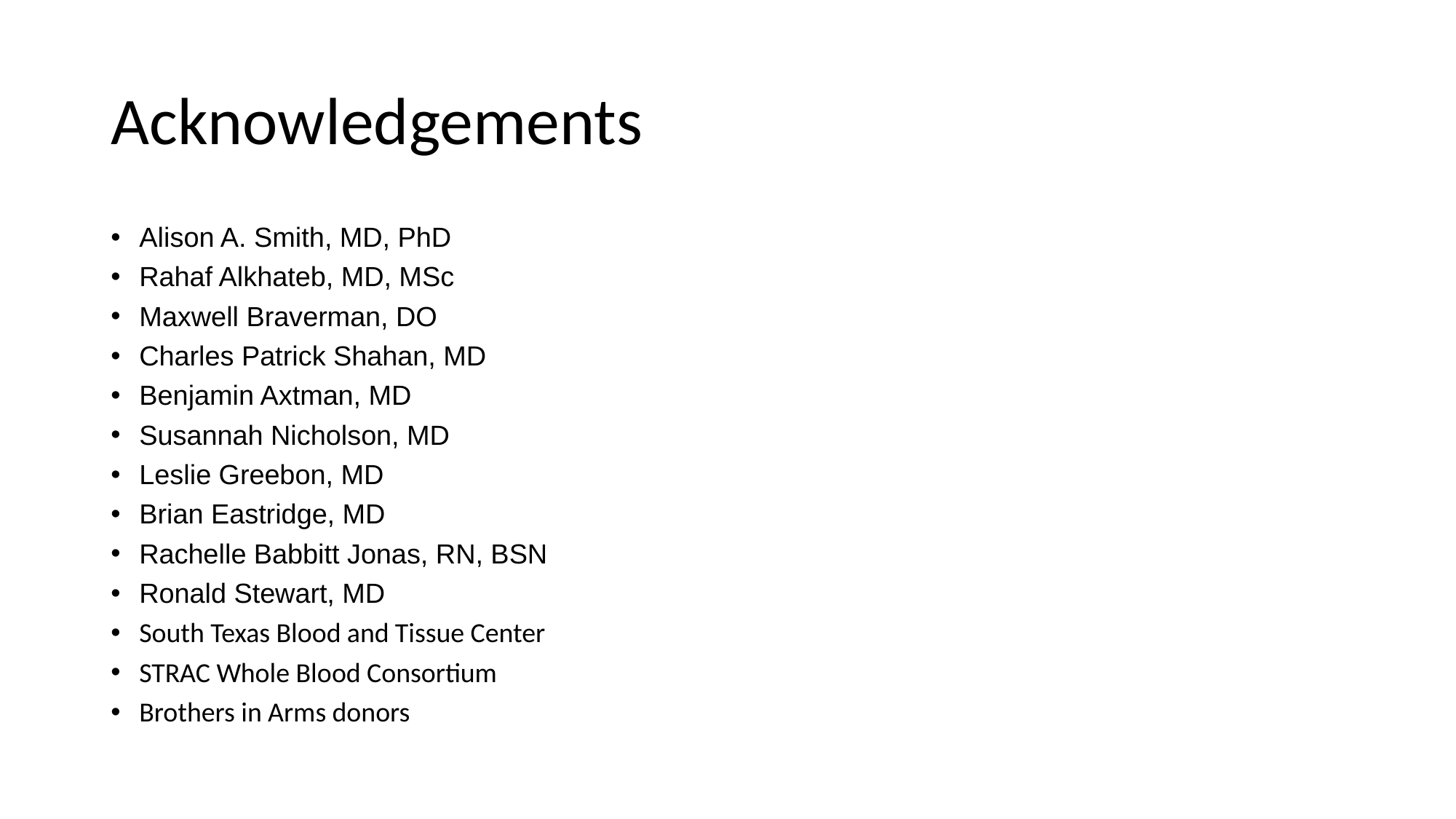

# Acknowledgements
Alison A. Smith, MD, PhD
Rahaf Alkhateb, MD, MSc
Maxwell Braverman, DO
Charles Patrick Shahan, MD
Benjamin Axtman, MD
Susannah Nicholson, MD
Leslie Greebon, MD
Brian Eastridge, MD
Rachelle Babbitt Jonas, RN, BSN
Ronald Stewart, MD
South Texas Blood and Tissue Center
STRAC Whole Blood Consortium
Brothers in Arms donors